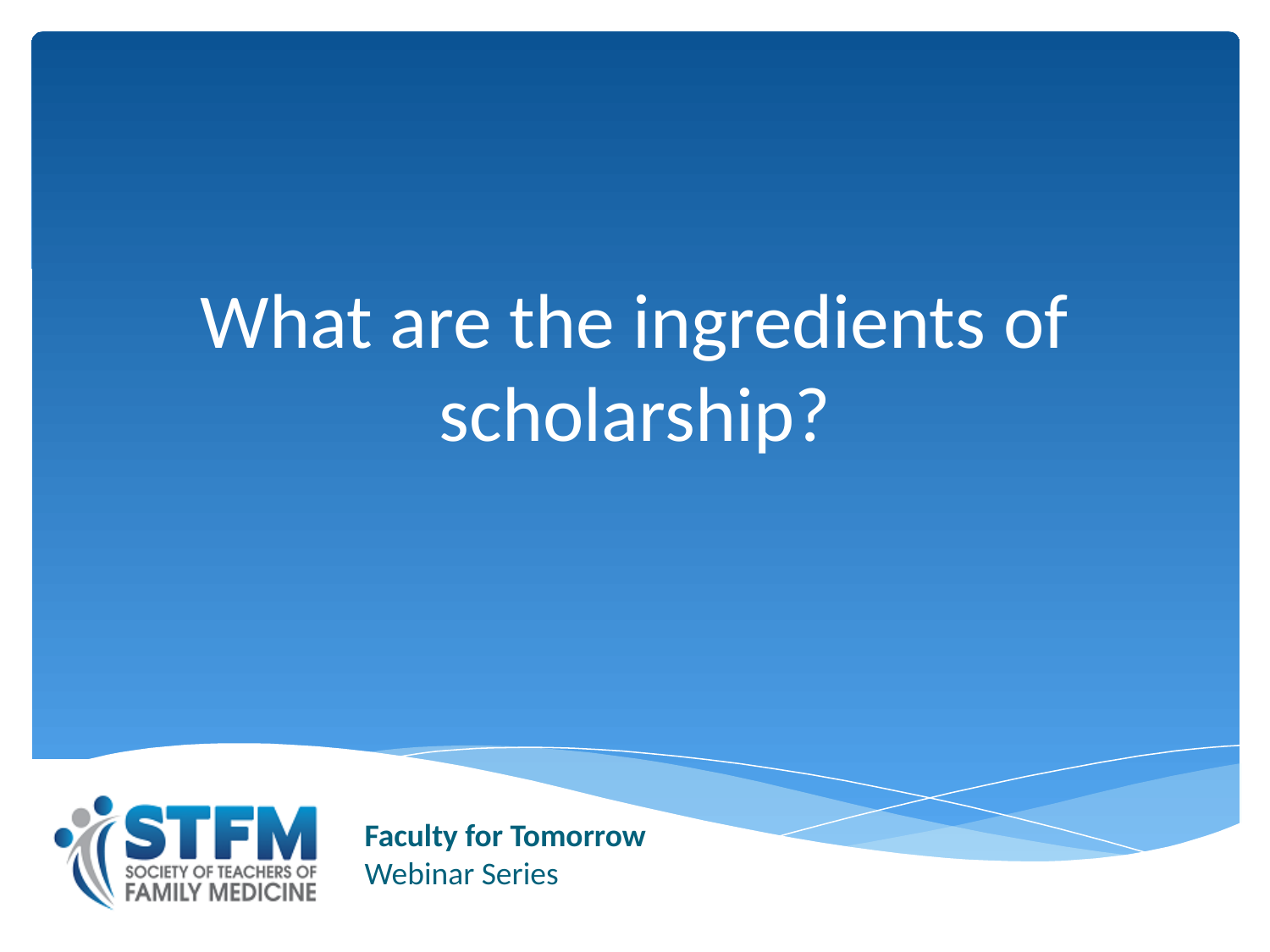

# What are the ingredients of scholarship?